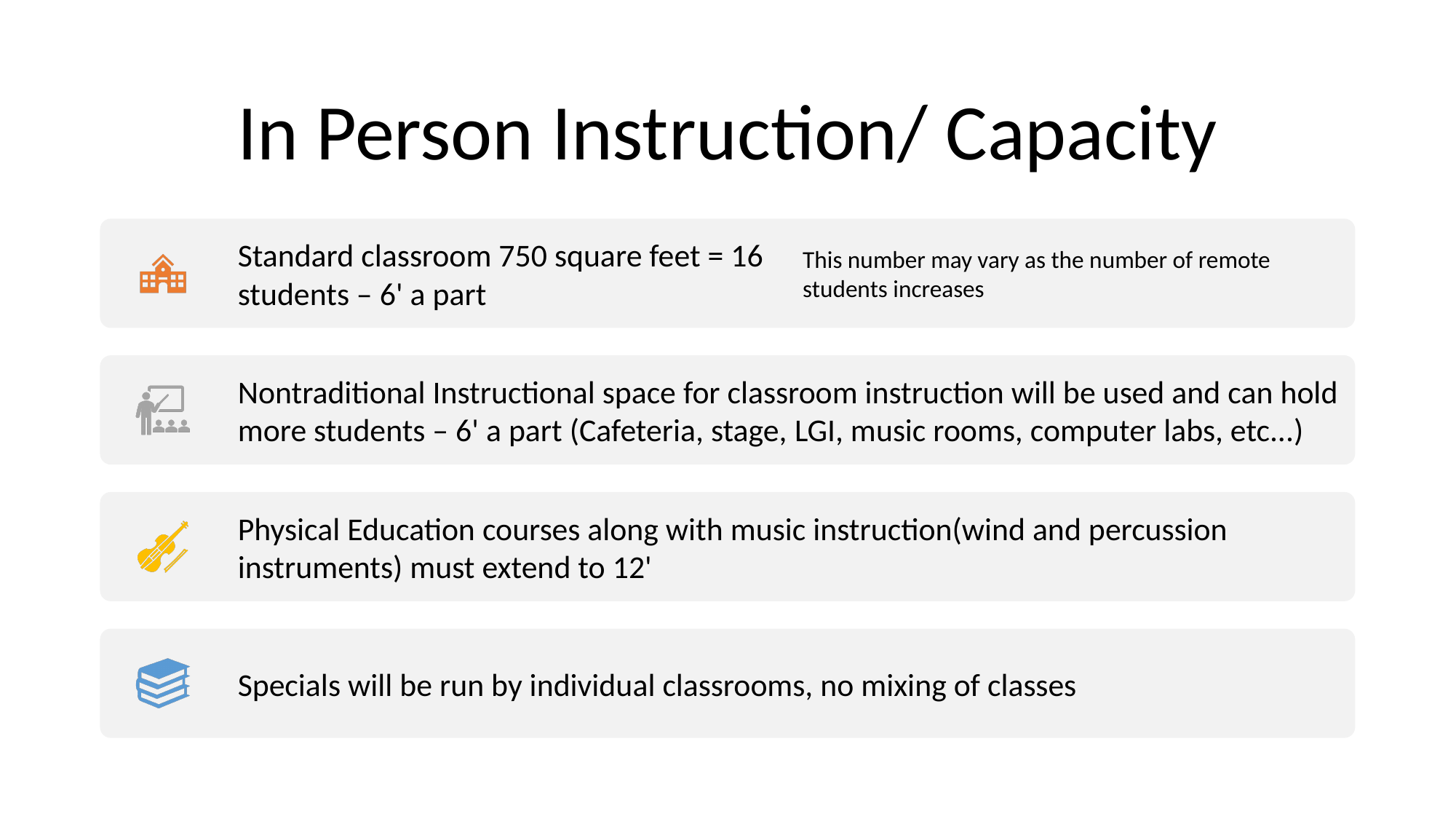

# In Person Instruction/ Capacity
Standard classroom 750 square feet = 16 students – 6' a part
This number may vary as the number of remote students increases
Nontraditional Instructional space for classroom instruction will be used and can hold more students – 6' a part (Cafeteria, stage, LGI, music rooms, computer labs, etc...)
Physical Education courses along with music instruction(wind and percussion instruments) must extend to 12'
Specials will be run by individual classrooms, no mixing of classes